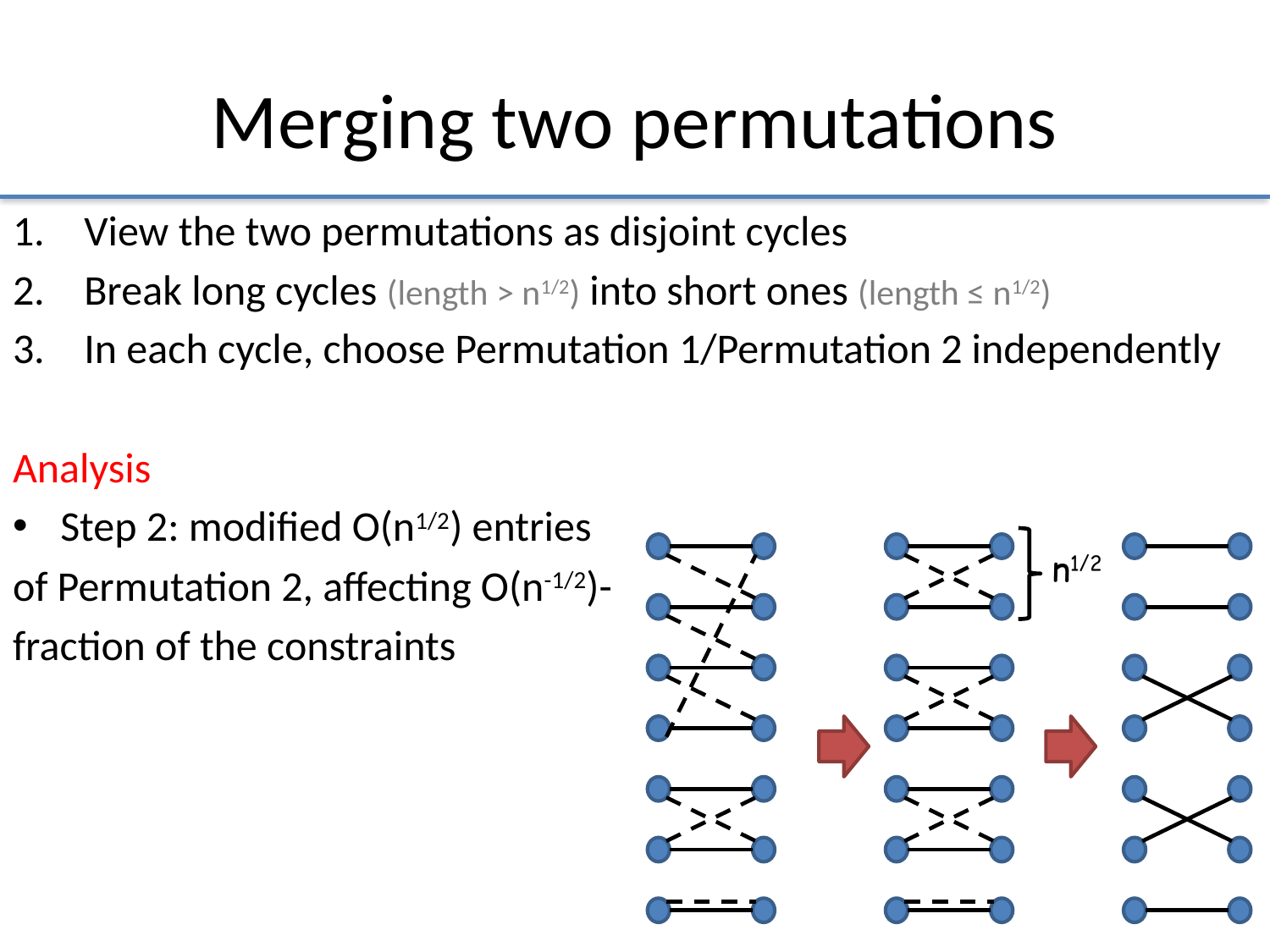

# Merging two permutations
View the two permutations as disjoint cycles
Break long cycles (length > n1/2) into short ones (length ≤ n1/2)
In each cycle, choose Permutation 1/Permutation 2 independently

Analysis
Step 2: modified O(n1/2) entries
of Permutation 2, affecting O(n-1/2)-
fraction of the constraints

n1/2